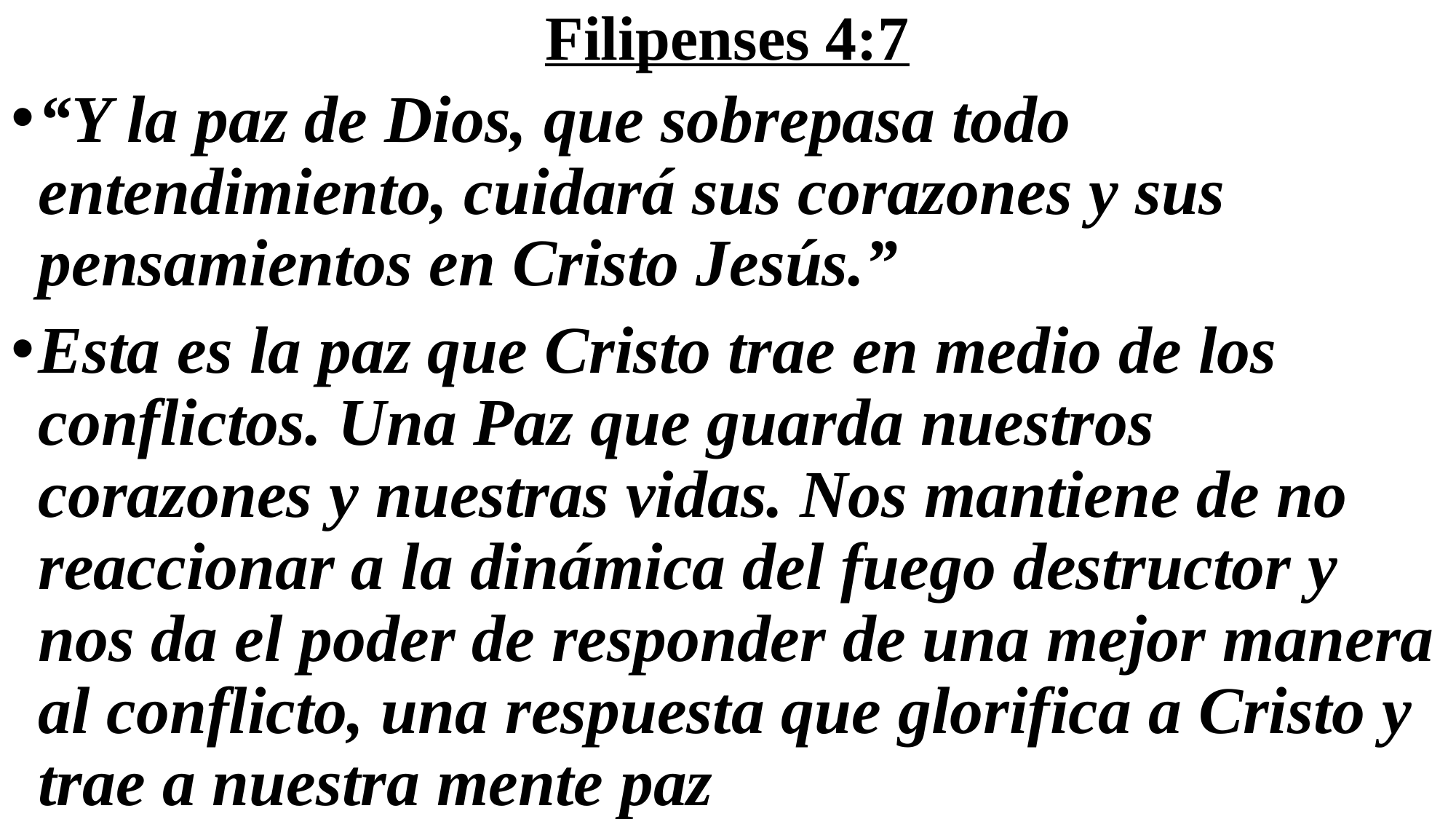

# Filipenses 4:7
“Y la paz de Dios, que sobrepasa todo entendimiento, cuidará sus corazones y sus pensamientos en Cristo Jesús.”
Esta es la paz que Cristo trae en medio de los conflictos. Una Paz que guarda nuestros corazones y nuestras vidas. Nos mantiene de no reaccionar a la dinámica del fuego destructor y nos da el poder de responder de una mejor manera al conflicto, una respuesta que glorifica a Cristo y trae a nuestra mente paz